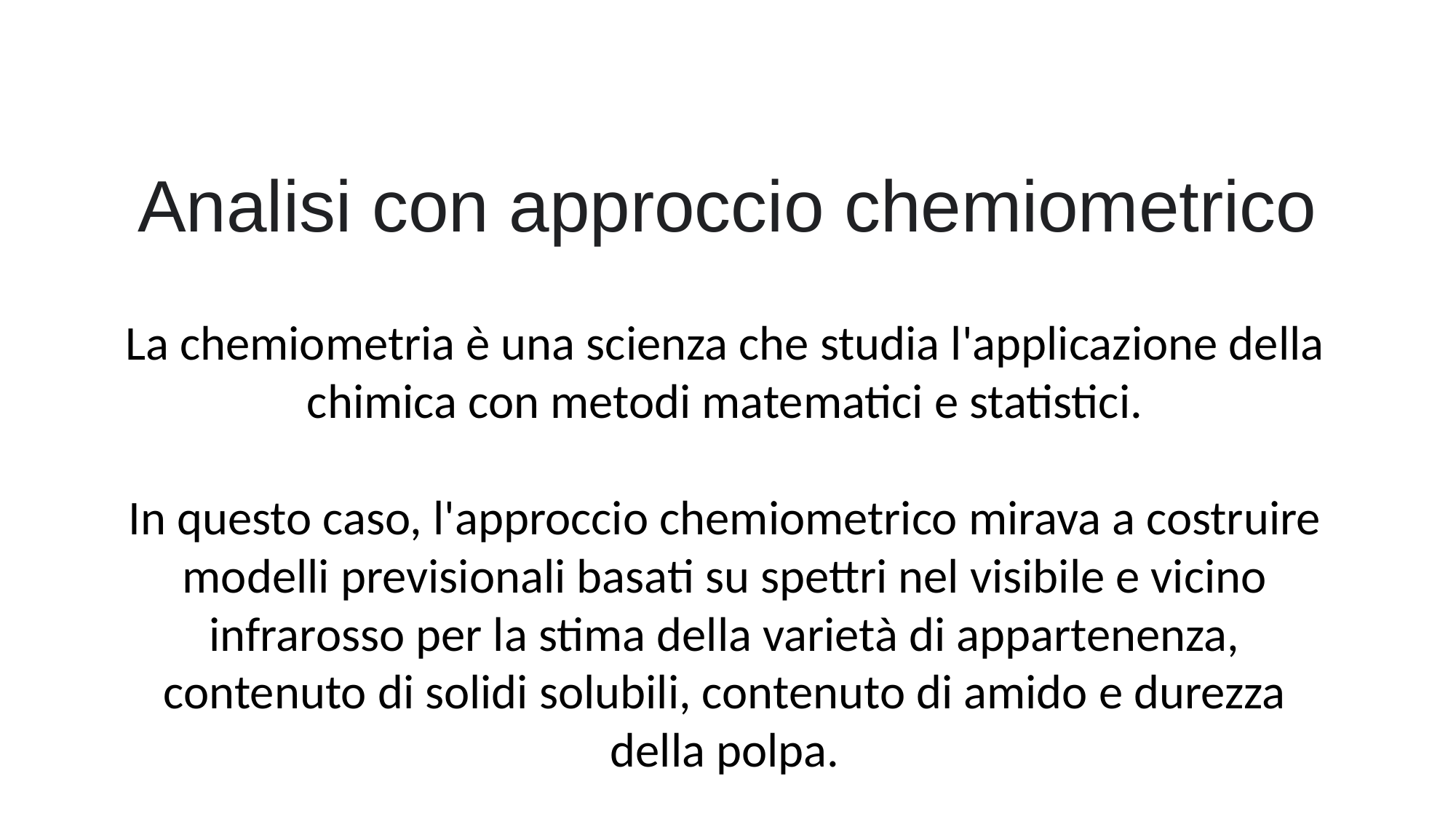

Analisi con approccio chemiometrico
La chemiometria è una scienza che studia l'applicazione della chimica con metodi matematici e statistici.

In questo caso, l'approccio chemiometrico mirava a costruire modelli previsionali basati su spettri nel visibile e vicino infrarosso per la stima della varietà di appartenenza, contenuto di solidi solubili, contenuto di amido e durezza della polpa.